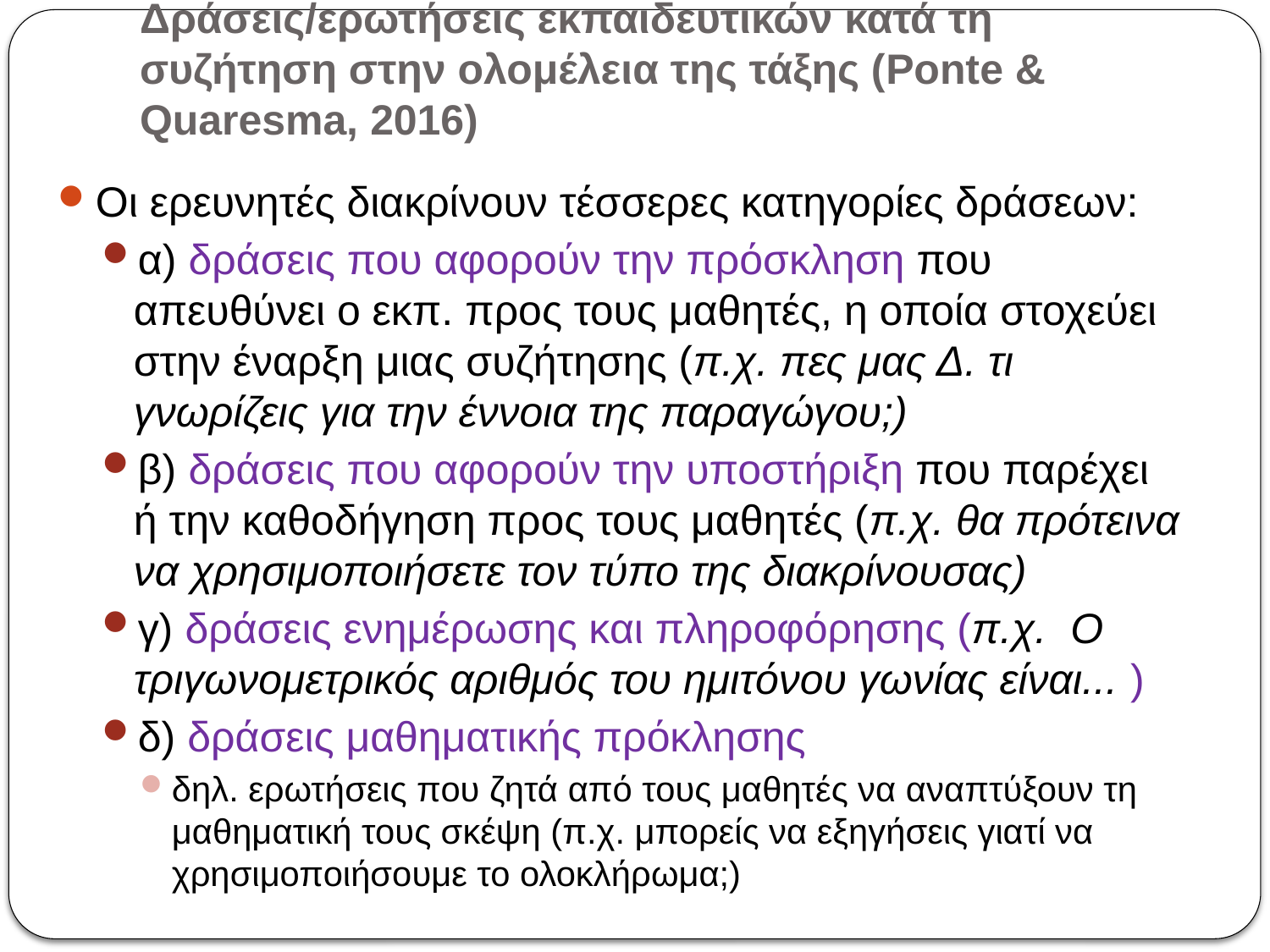

# Δράσεις/ερωτήσεις εκπαιδευτικών κατά τη συζήτηση στην ολομέλεια της τάξης (Ponte & Quaresma, 2016)
Οι ερευνητές διακρίνουν τέσσερες κατηγορίες δράσεων:
α) δράσεις που αφορούν την πρόσκληση που απευθύνει ο εκπ. προς τους μαθητές, η οποία στοχεύει στην έναρξη μιας συζήτησης (π.χ. πες μας Δ. τι γνωρίζεις για την έννοια της παραγώγου;)
β) δράσεις που αφορούν την υποστήριξη που παρέχει  ή την καθοδήγηση προς τους μαθητές (π.χ. θα πρότεινα να χρησιμοποιήσετε τον τύπο της διακρίνουσας)
γ) δράσεις ενημέρωσης και πληροφόρησης (π.χ.  O τριγωνομετρικός αριθμός του ημιτόνου γωνίας είναι... )
δ) δράσεις μαθηματικής πρόκλησης
δηλ. ερωτήσεις που ζητά από τους μαθητές να αναπτύξουν τη μαθηματική τους σκέψη (π.χ. μπορείς να εξηγήσεις γιατί να χρησιμοποιήσουμε το ολοκλήρωμα;)